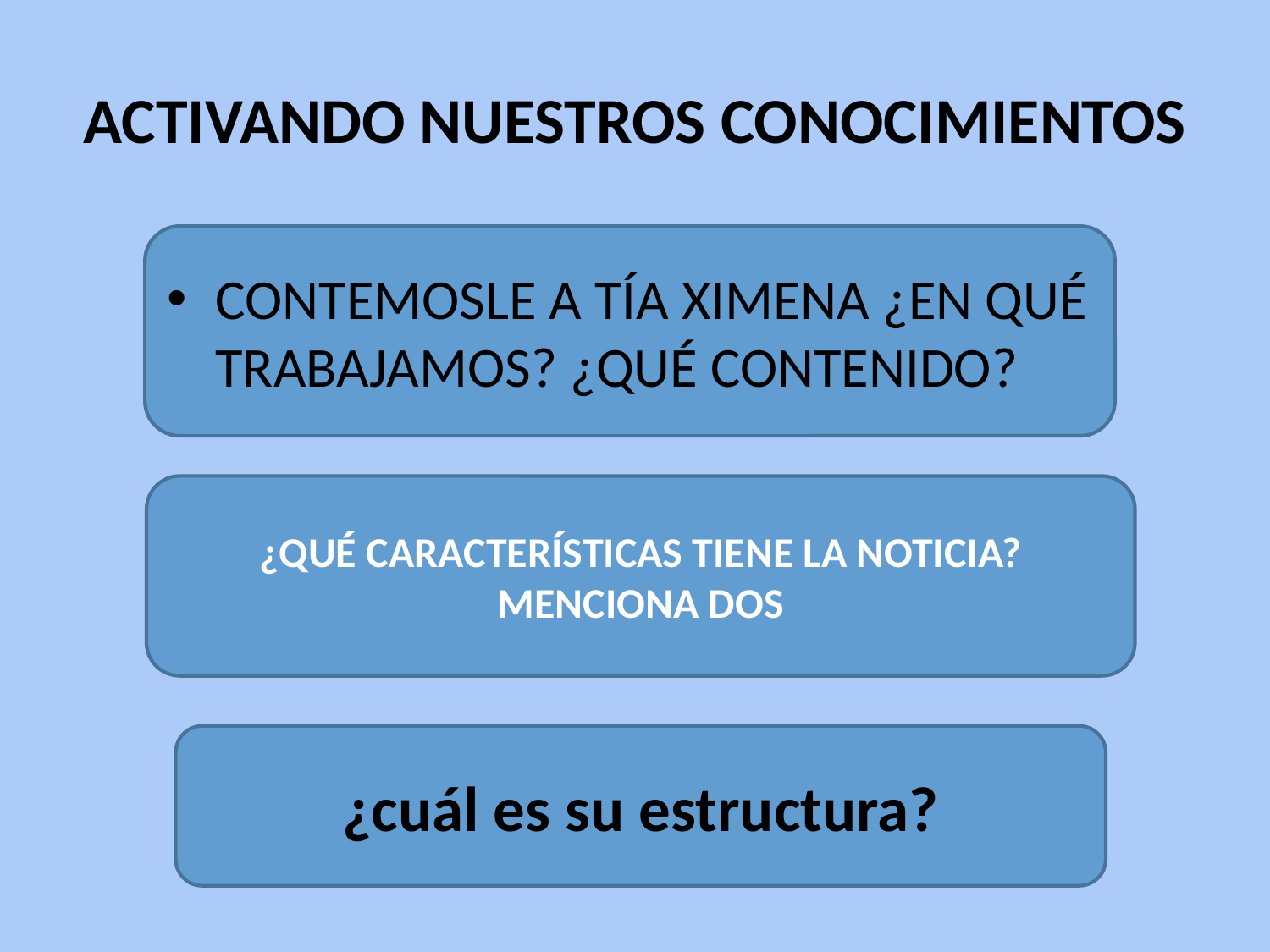

# ACTIVANDO NUESTROS CONOCIMIENTOS
CONTEMOSLE A TÍA XIMENA ¿EN QUÉ TRABAJAMOS? ¿QUÉ CONTENIDO?
¿QUÉ CARACTERÍSTICAS TIENE LA NOTICIA? MENCIONA DOS
¿cuál es su estructura?